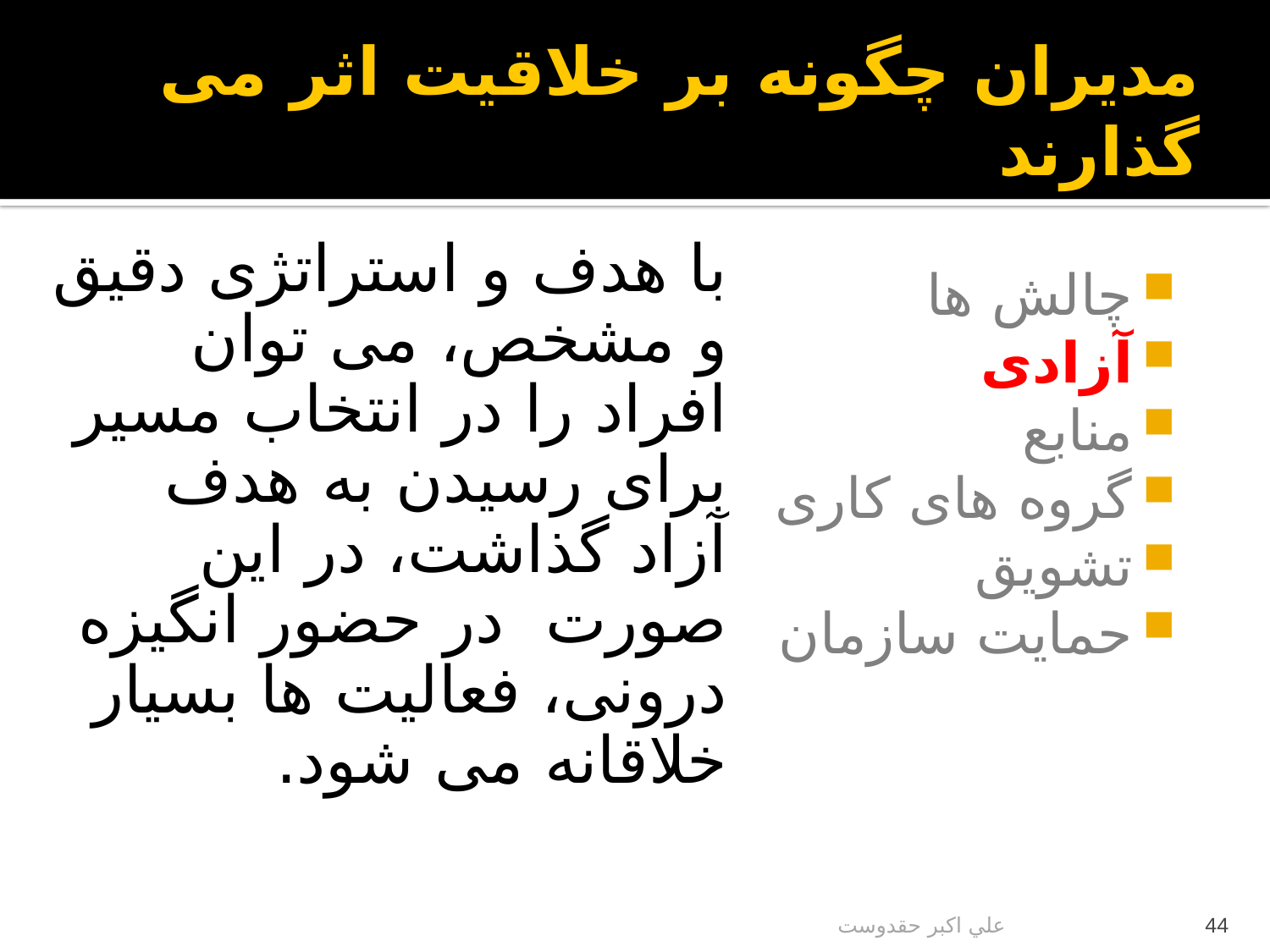

# مديران چگونه بر خلاقيت اثر می گذارند
با هدف و استراتژی دقيق و مشخص، می توان افراد را در انتخاب مسير برای رسيدن به هدف آزاد گذاشت، در اين صورت  در حضور انگيزه درونی، فعاليت ها بسيار خلاقانه می شود.
چالش ها
آزادی
منابع
گروه های کاری
تشويق
حمايت سازمان

علي اكبر حقدوست
44